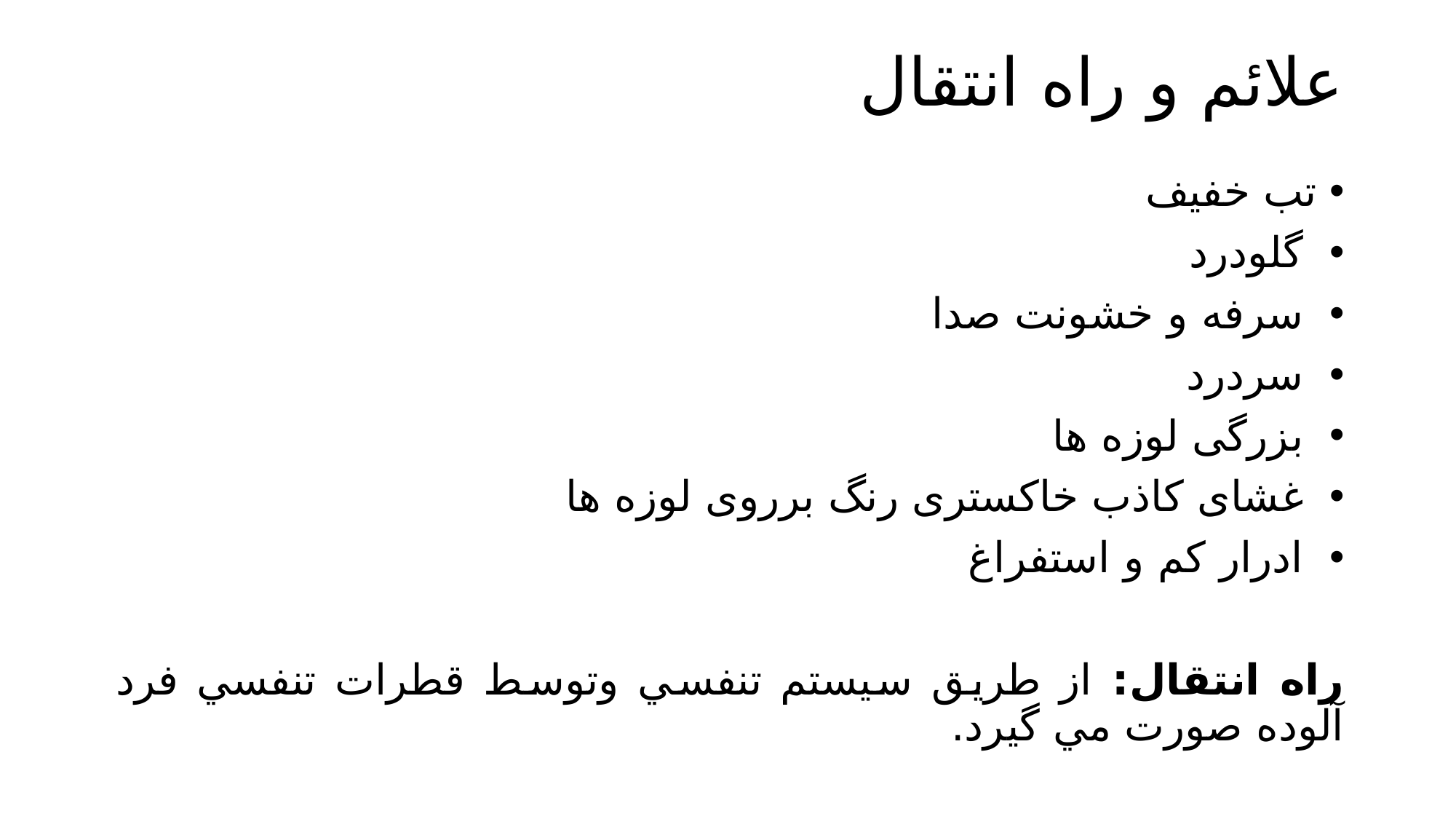

# علائم و راه انتقال
تب خفیف
 گلودرد
 سرفه و خشونت صدا
 سردرد
 بزرگی لوزه ها
 غشای كاذب خاكستری رنگ برروی لوزه ها
 ادرار كم و استفراغ

راه انتقال: از طريق سيستم تنفسي وتوسط قطرات تنفسي فرد آلوده صورت مي گيرد.